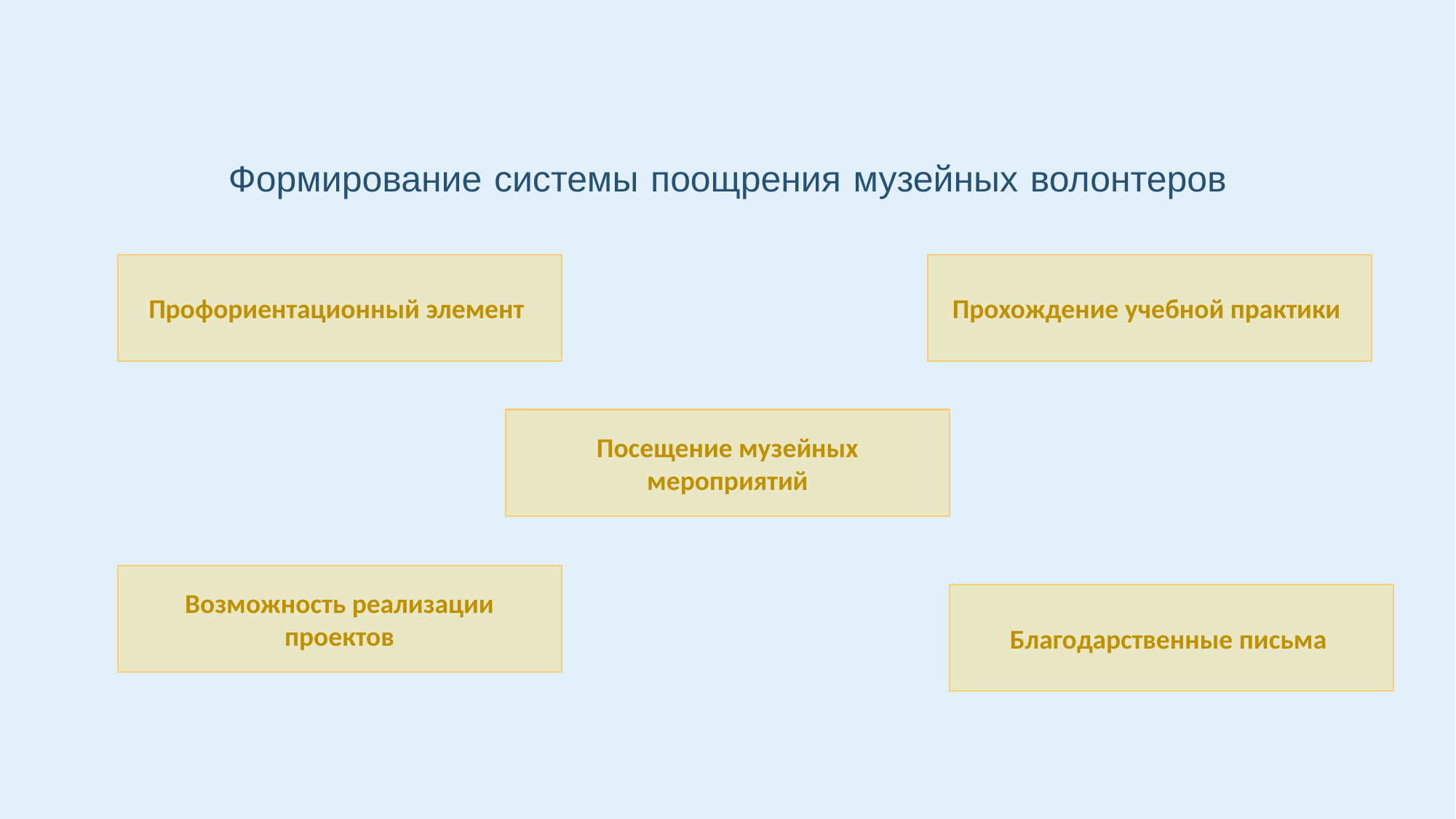

Формирование системы поощрения музейных волонтеров
Профориентационный элемент
Прохождение учебной практики
Посещение музейных мероприятий
Возможность реализации проектов
Благодарственные письма